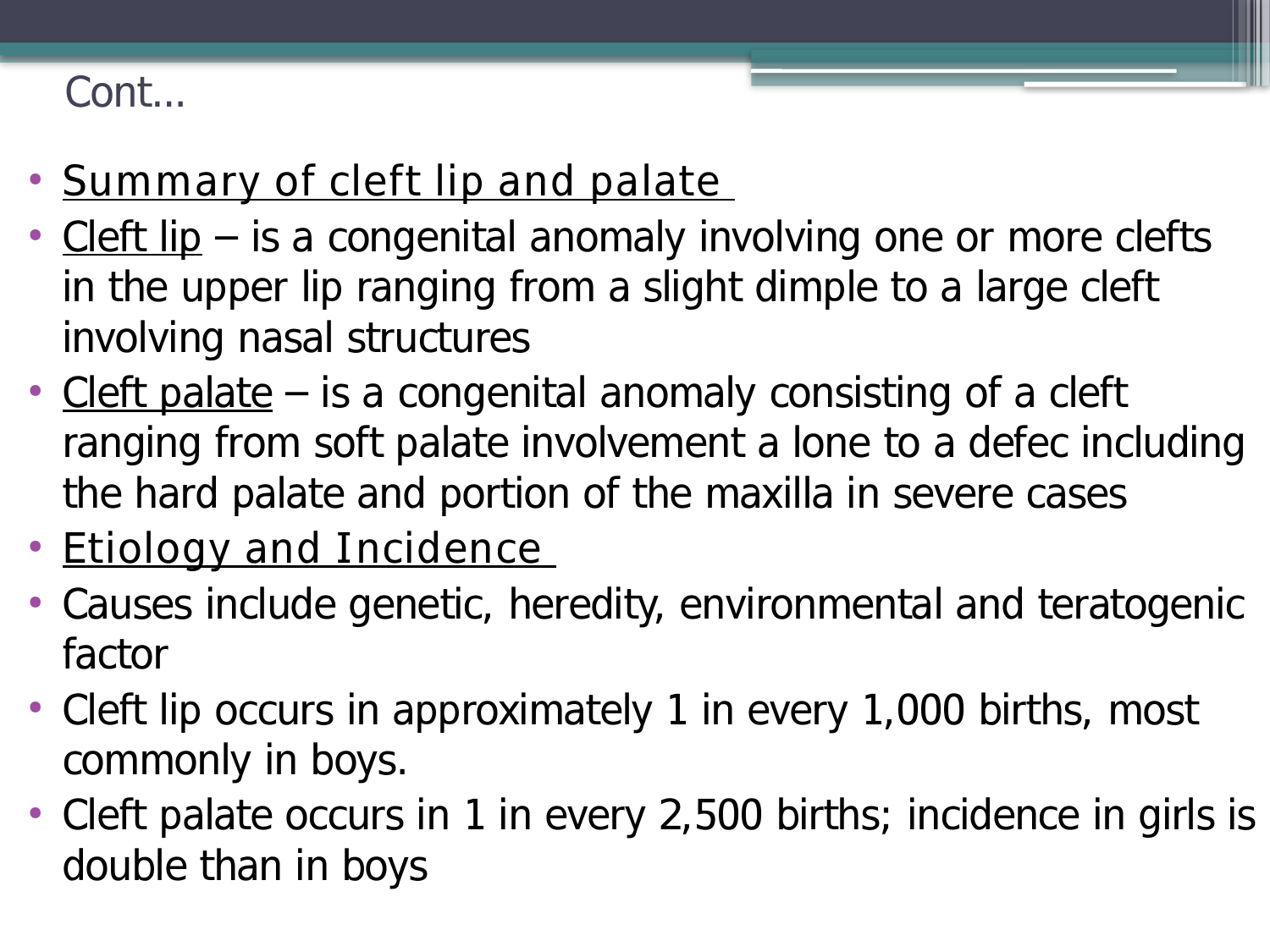

# Cont…
Summary of cleft lip and palate
Cleft lip – is a congenital anomaly involving one or more clefts in the upper lip ranging from a slight dimple to a large cleft involving nasal structures
Cleft palate – is a congenital anomaly consisting of a cleft ranging from soft palate involvement a lone to a defec including the hard palate and portion of the maxilla in severe cases
Etiology and Incidence
Causes include genetic, heredity, environmental and teratogenic factor
Cleft lip occurs in approximately 1 in every 1,000 births, most commonly in boys.
Cleft palate occurs in 1 in every 2,500 births; incidence in girls is double than in boys